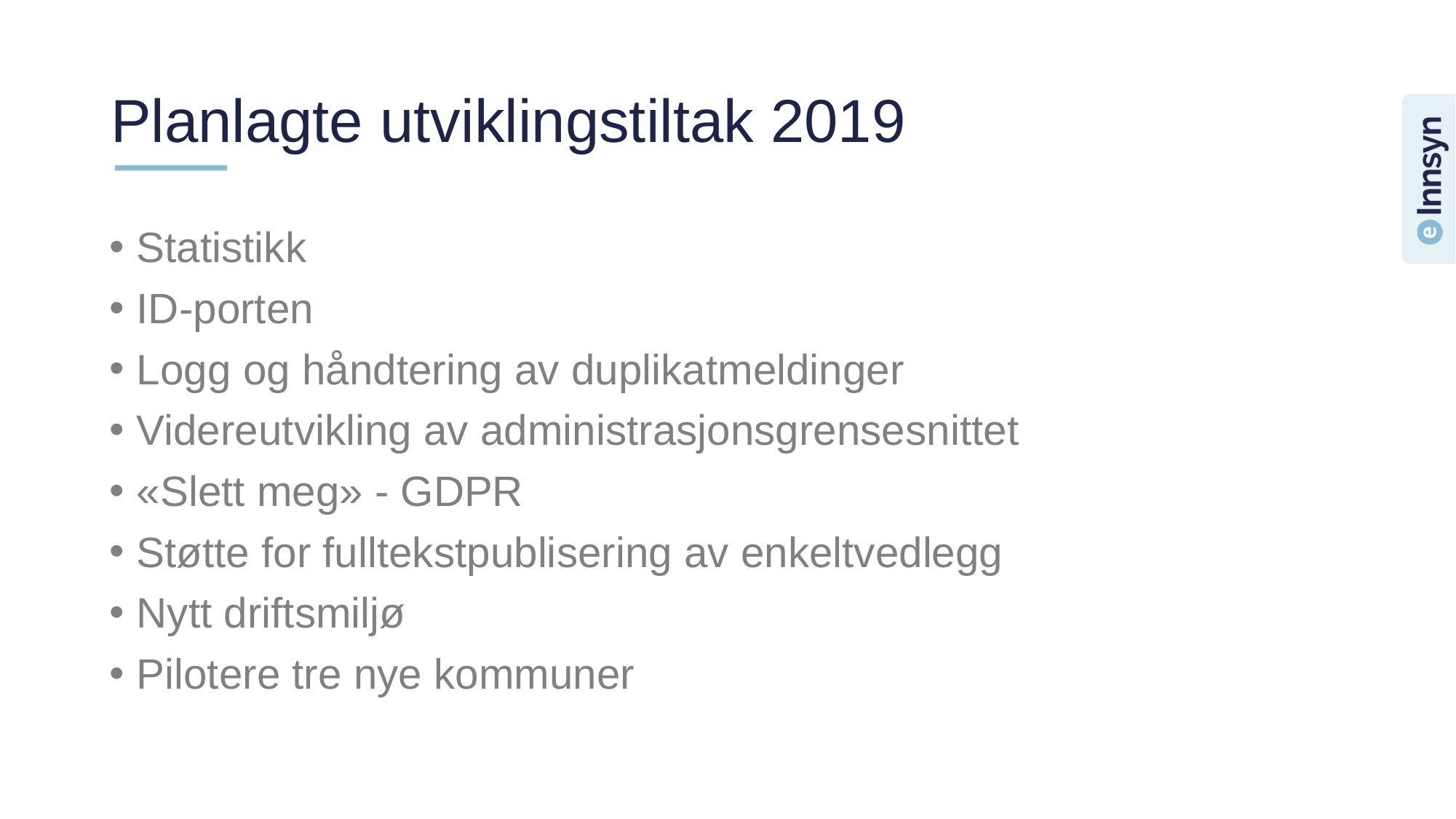

# Planlagte utviklingstiltak 2019
Statistikk
ID-porten
Logg og håndtering av duplikatmeldinger
Videreutvikling av administrasjonsgrensesnittet
«Slett meg» - GDPR
Støtte for fulltekstpublisering av enkeltvedlegg
Nytt driftsmiljø
Pilotere tre nye kommuner